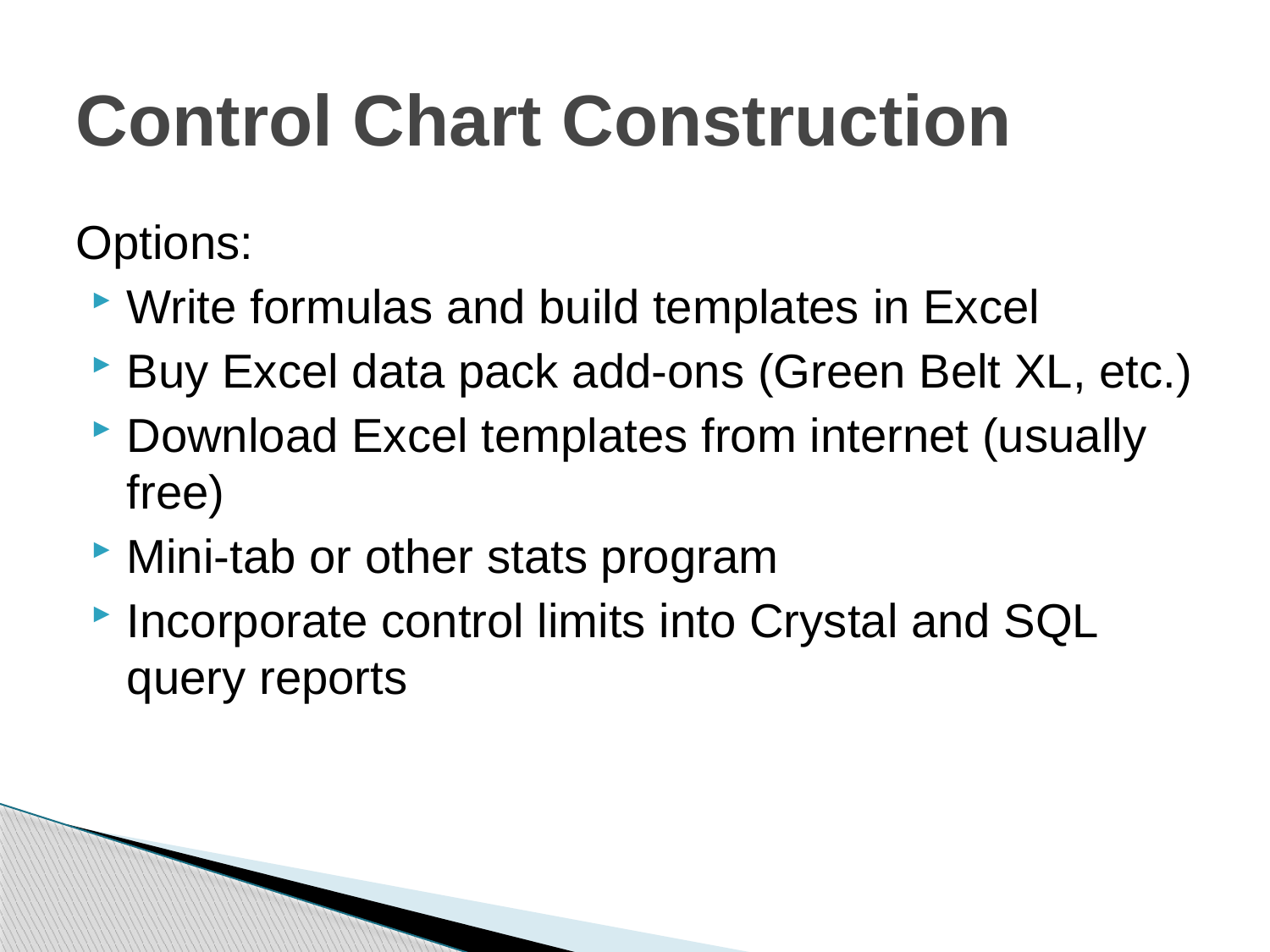

# Control Chart Construction
Options:
Write formulas and build templates in Excel
Buy Excel data pack add-ons (Green Belt XL, etc.)
Download Excel templates from internet (usually free)
Mini-tab or other stats program
Incorporate control limits into Crystal and SQL query reports